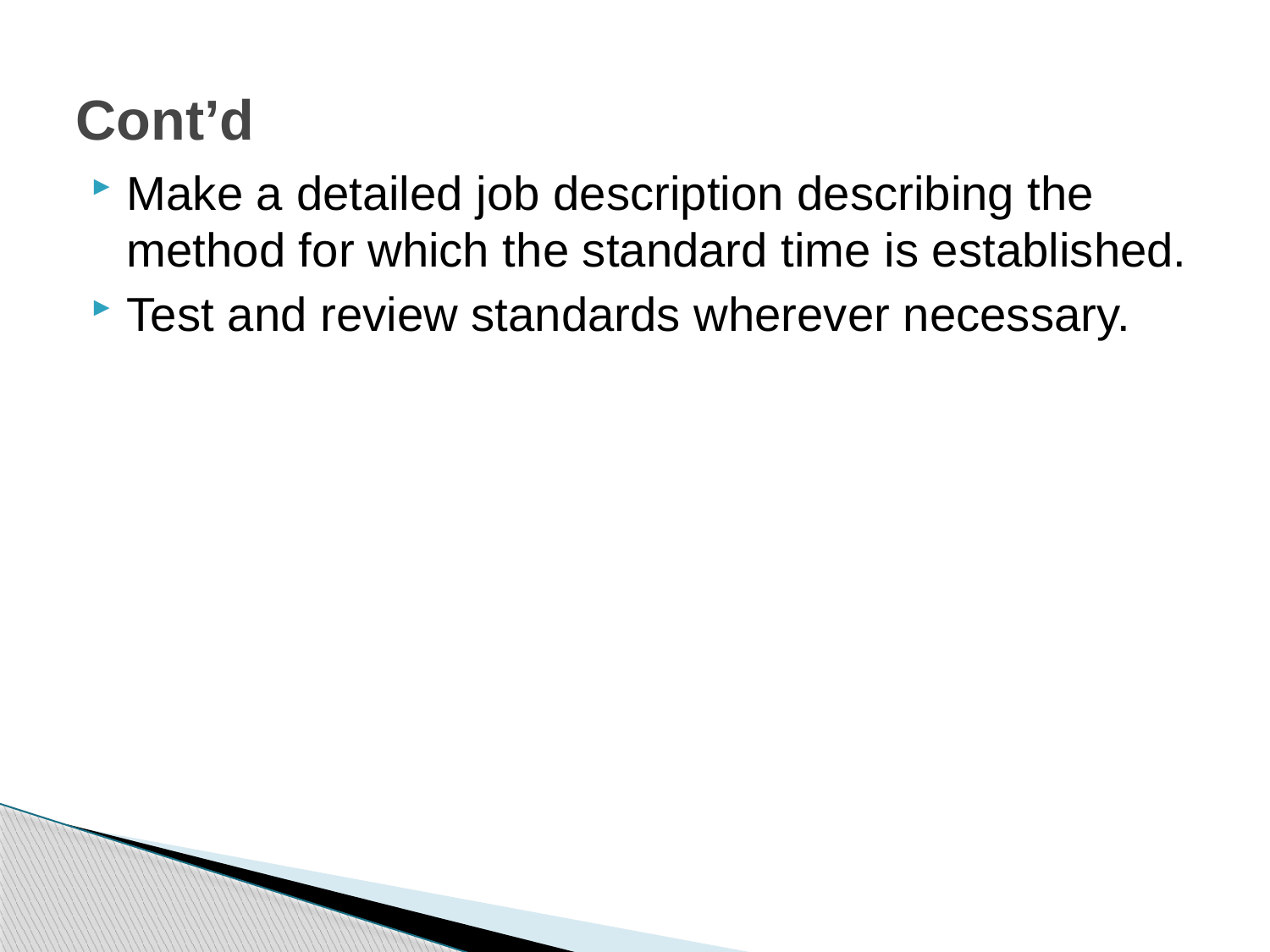

# Cont’d
Make a detailed job description describing the method for which the standard time is established.
Test and review standards wherever necessary.